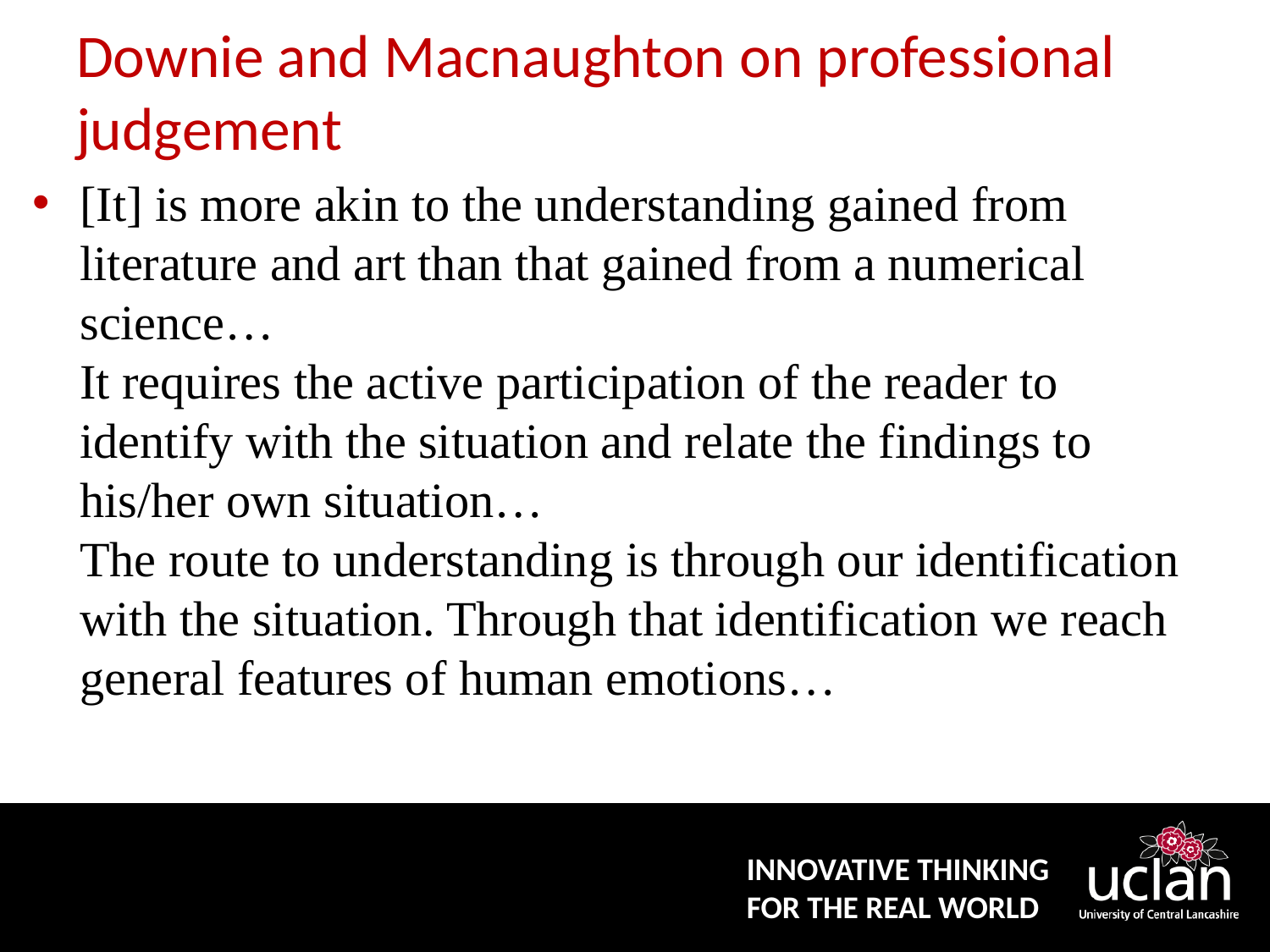

# Downie and Macnaughton on professional judgement
[It] is more akin to the understanding gained from literature and art than that gained from a numerical science…
It requires the active participation of the reader to identify with the situation and relate the findings to his/her own situation…
The route to understanding is through our identification with the situation. Through that identification we reach general features of human emotions…